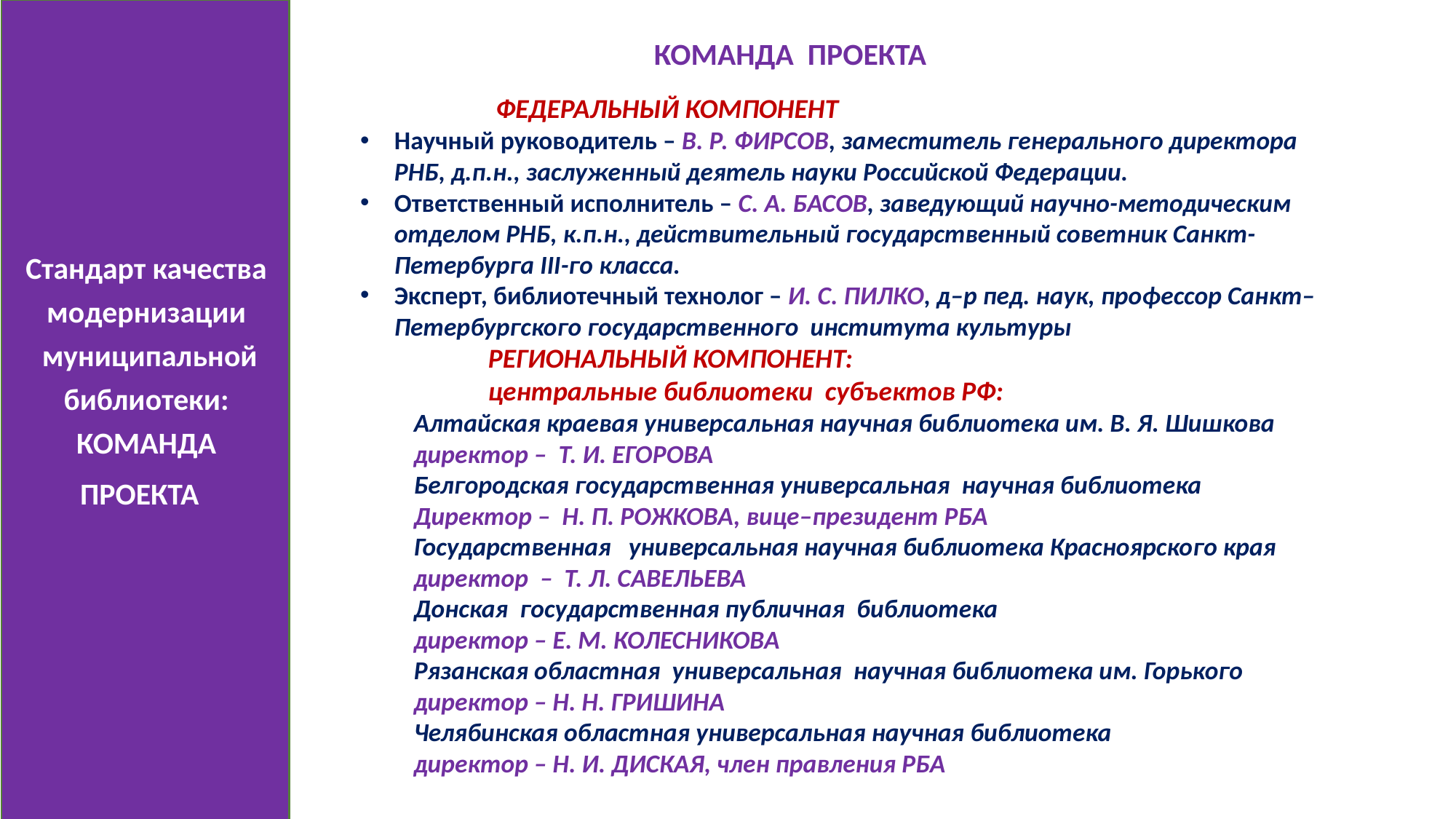

Стандарт качества  модернизации  муниципальной библиотеки:
КОМАНДА
ПРОЕКТА

КОМАНДА  ПРОЕКТА
               ФЕДЕРАЛЬНЫЙ КОМПОНЕНТ
Научный руководитель – В. Р. ФИРСОВ, заместитель генерального директора  РНБ, д.п.н., заслуженный деятель науки Российской Федерации.
Ответственный исполнитель – С. А. БАСОВ, заведующий научно-методическим  отделом РНБ, к.п.н., действительный государственный советник Санкт-Петербурга III-го класса.
Эксперт, библиотечный технолог – И. С. ПИЛКО, д–р пед. наук, профессор Санкт–Петербургского государственного  института культуры
            РЕГИОНАЛЬНЫЙ КОМПОНЕНТ:
            центральные библиотеки  субъектов РФ:
Алтайская краевая универсальная научная библиотека им. В. Я. Шишкова
директор –  Т. И. ЕГОРОВА
Белгородская государственная универсальная  научная библиотека
Директор –  Н. П. РОЖКОВА, вице–президент РБА
Государственная   универсальная научная библиотека Красноярского края
директор  –  Т. Л. САВЕЛЬЕВА
Донская  государственная публичная  библиотека
директор – Е. М. КОЛЕСНИКОВА
Рязанская областная  универсальная  научная библиотека им. Горького
директор – Н. Н. ГРИШИНА
Челябинская областная универсальная научная библиотека
директор – Н. И. ДИСКАЯ, член правления РБА